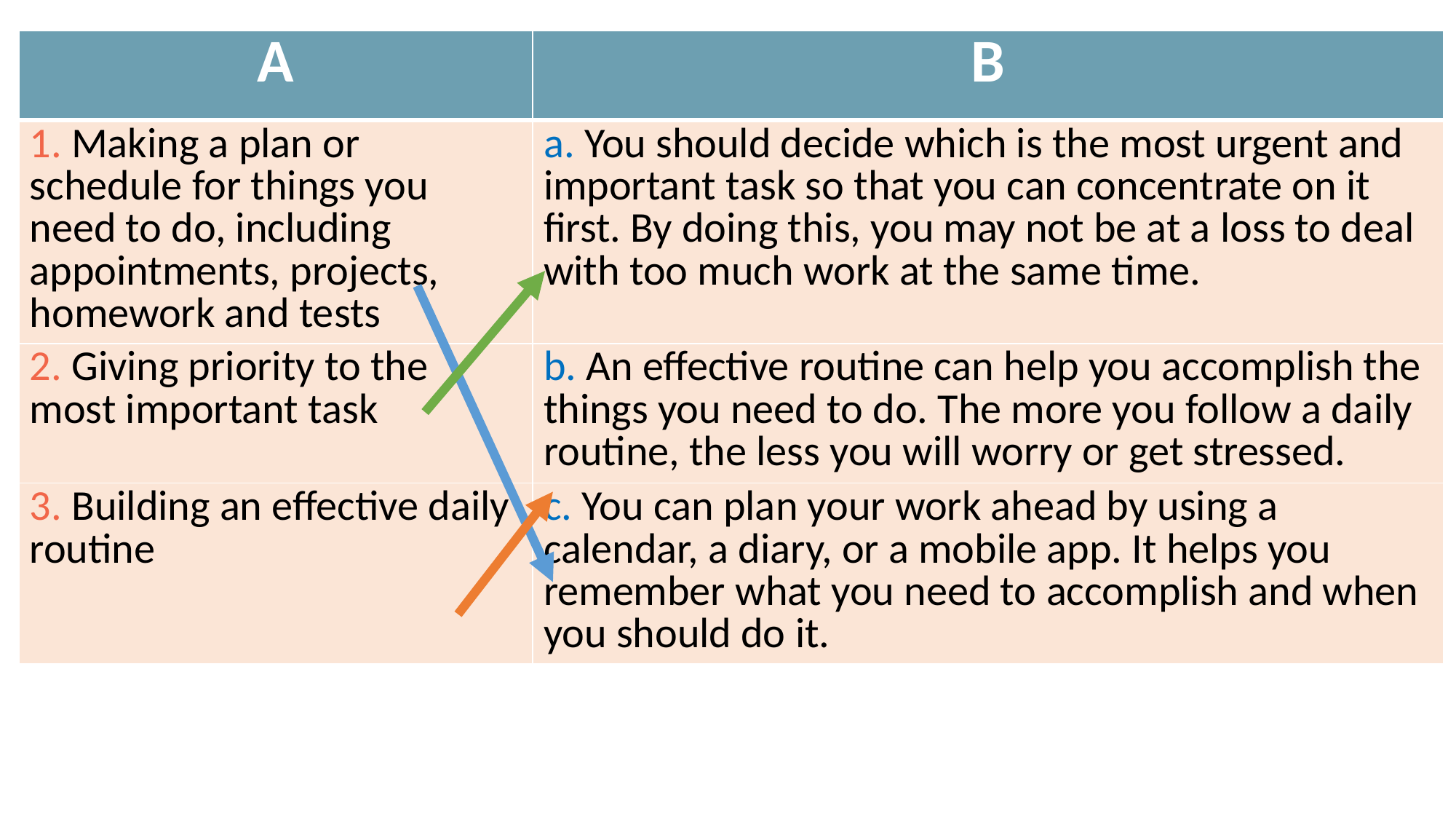

| A | B |
| --- | --- |
| 1. Making a plan or schedule for things you need to do, including appointments, projects, homework and tests | a. You should decide which is the most urgent and important task so that you can concentrate on it first. By doing this, you may not be at a loss to deal with too much work at the same time. |
| 2. Giving priority to the most important task | b. An effective routine can help you accomplish the things you need to do. The more you follow a daily routine, the less you will worry or get stressed. |
| 3. Building an effective daily routine | c. You can plan your work ahead by using a calendar, a diary, or a mobile app. It helps you remember what you need to accomplish and when you should do it. |